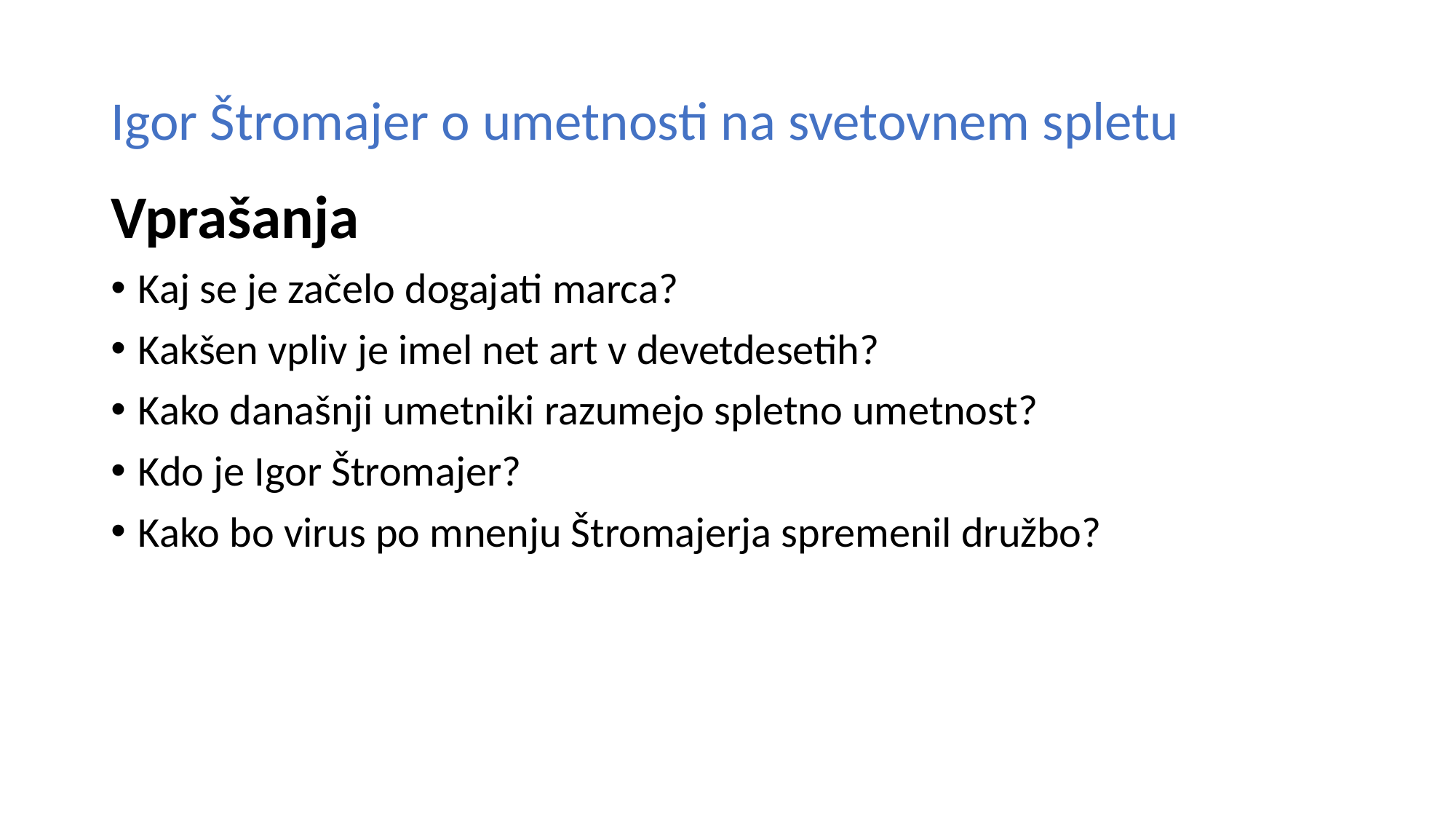

# Igor Štromajer o umetnosti na svetovnem spletu
Vprašanja
Kaj se je začelo dogajati marca?
Kakšen vpliv je imel net art v devetdesetih?
Kako današnji umetniki razumejo spletno umetnost?
Kdo je Igor Štromajer?
Kako bo virus po mnenju Štromajerja spremenil družbo?